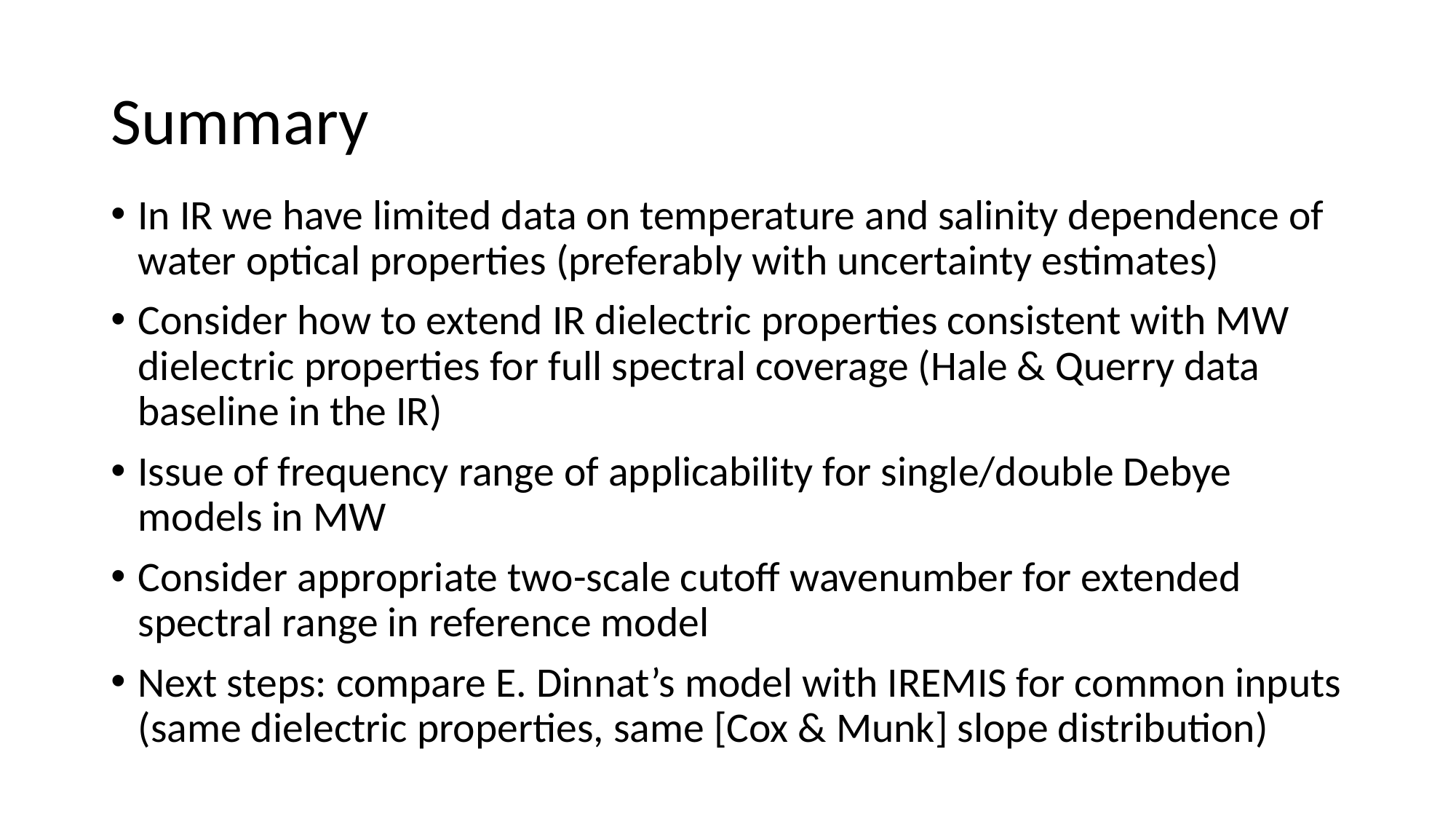

# Summary
In IR we have limited data on temperature and salinity dependence of water optical properties (preferably with uncertainty estimates)
Consider how to extend IR dielectric properties consistent with MW dielectric properties for full spectral coverage (Hale & Querry data baseline in the IR)
Issue of frequency range of applicability for single/double Debye models in MW
Consider appropriate two-scale cutoff wavenumber for extended spectral range in reference model
Next steps: compare E. Dinnat’s model with IREMIS for common inputs (same dielectric properties, same [Cox & Munk] slope distribution)